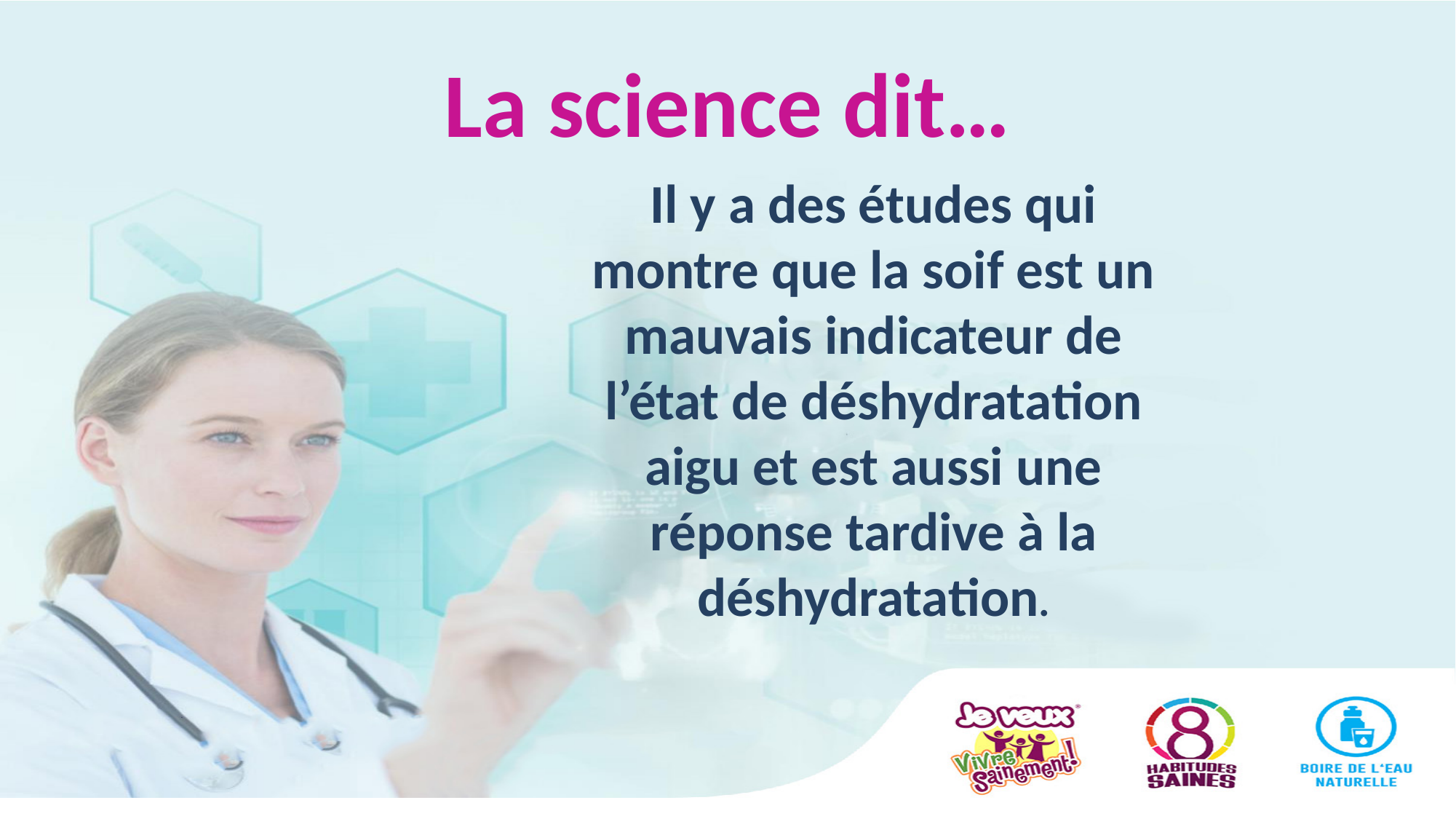

# La science dit…

Il y a des études qui montre que la soif est un mauvais indicateur de l’état de déshydratation aigu et est aussi une réponse tardive à la déshydratation.